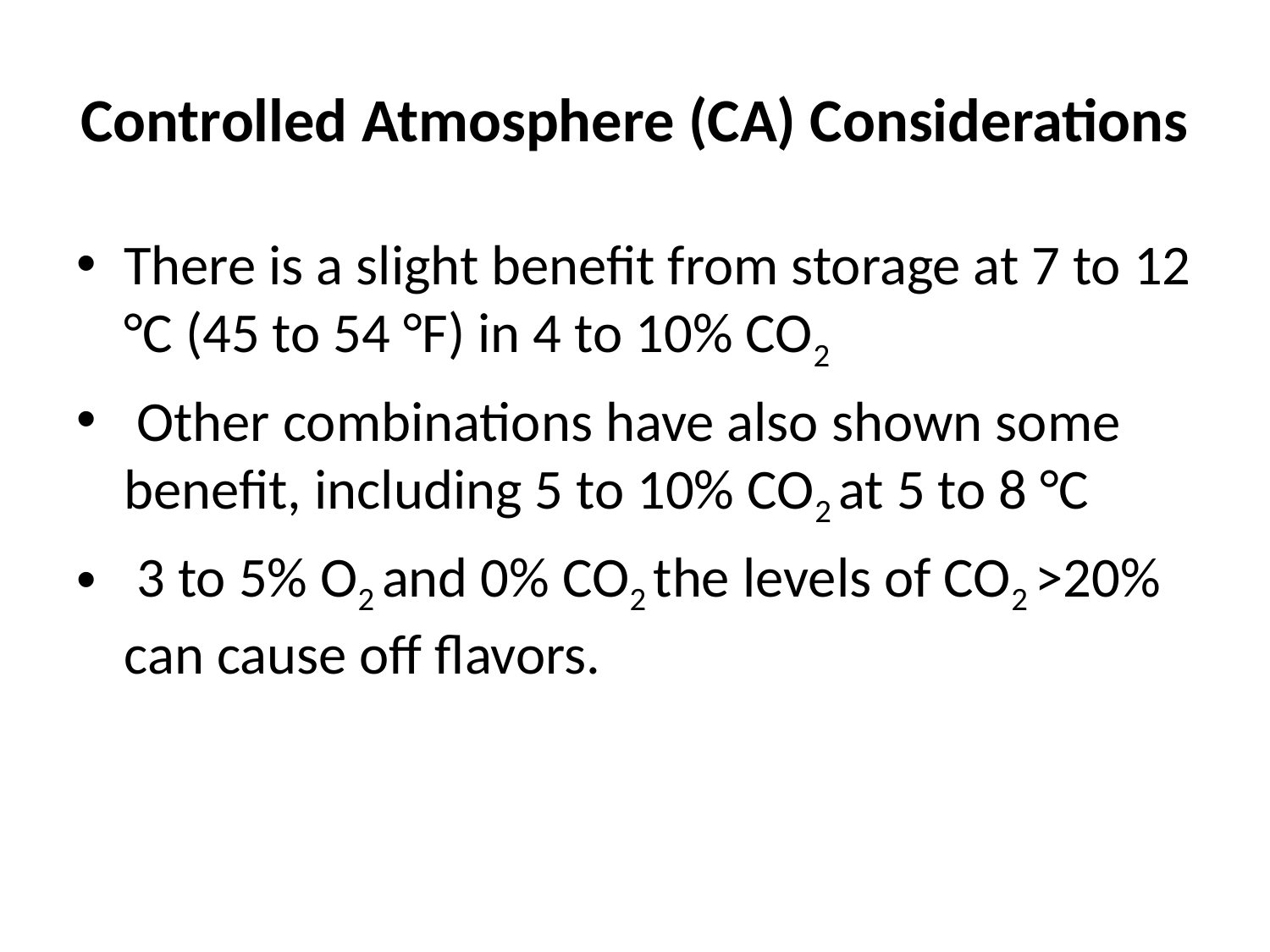

# Controlled Atmosphere (CA) Considerations
There is a slight benefit from storage at 7 to 12 °C (45 to 54 °F) in 4 to 10% CO2
 Other combinations have also shown some benefit, including 5 to 10% CO2 at 5 to 8 °C
 3 to 5% O2 and 0% CO2 the levels of CO2 >20% can cause off flavors.